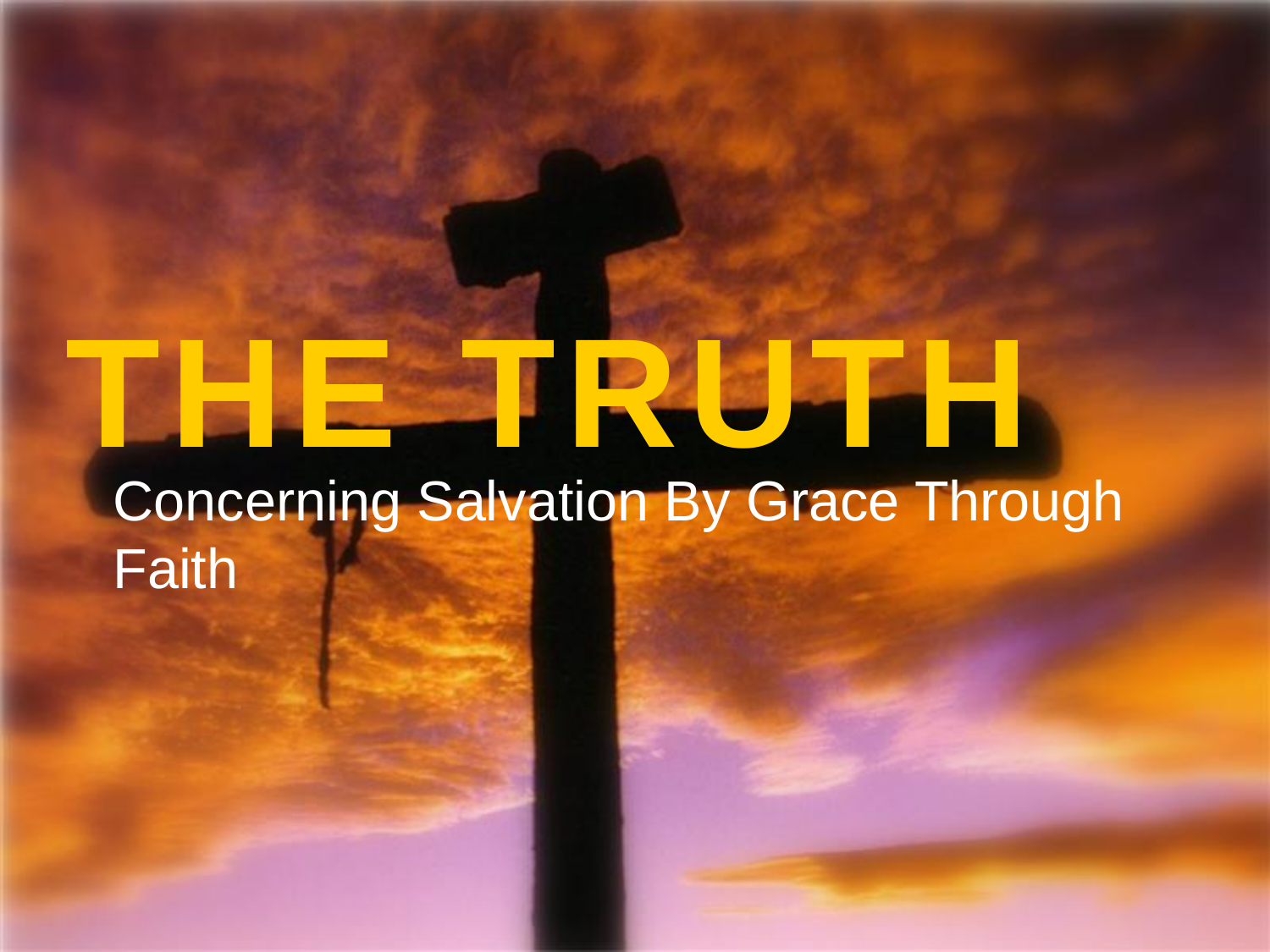

# The TRUTH
Concerning Salvation By Grace Through Faith